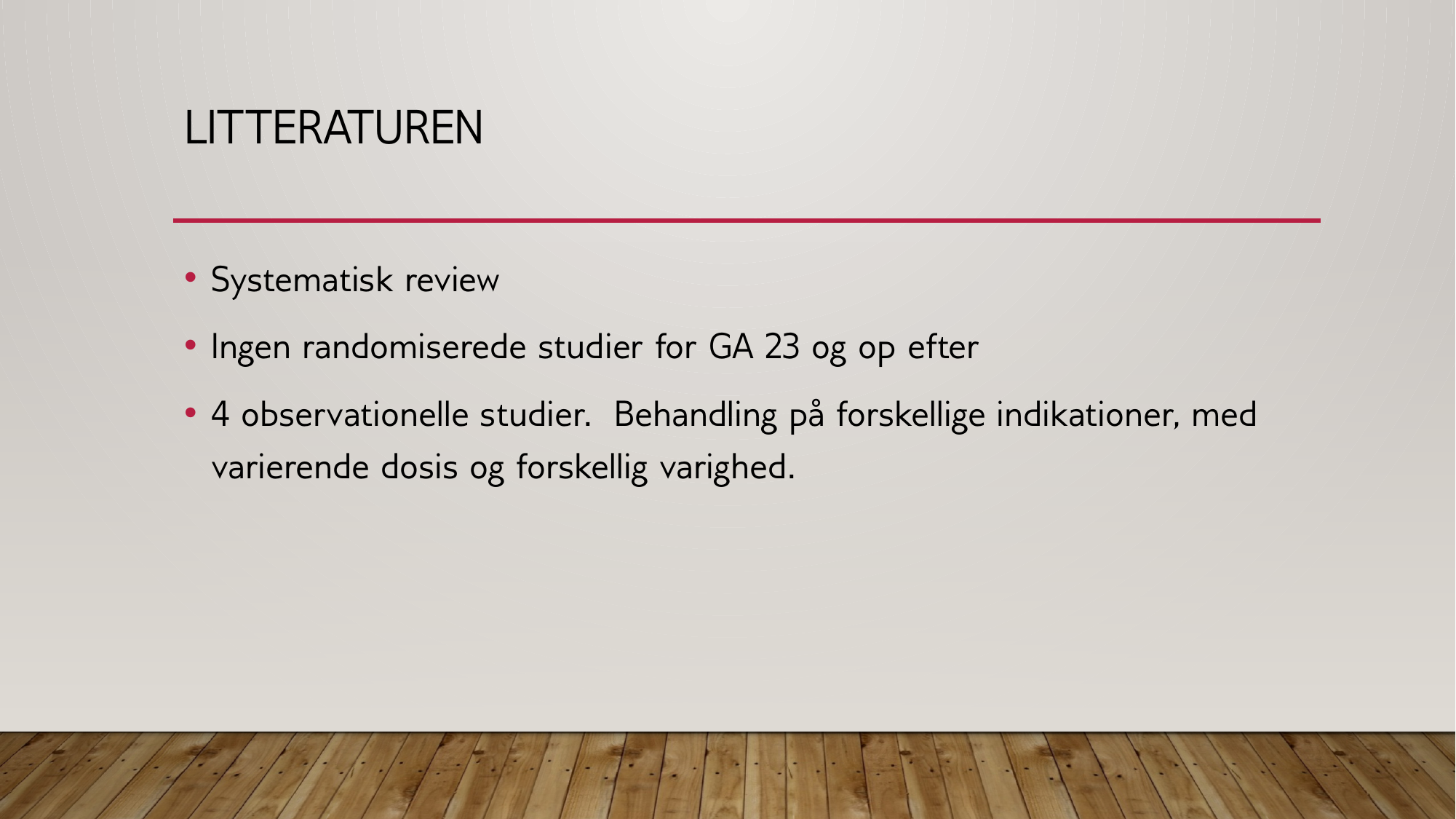

# Litteraturen
Systematisk review
Ingen randomiserede studier for GA 23 og op efter
4 observationelle studier.  Behandling på forskellige indikationer, med varierende dosis og forskellig varighed.